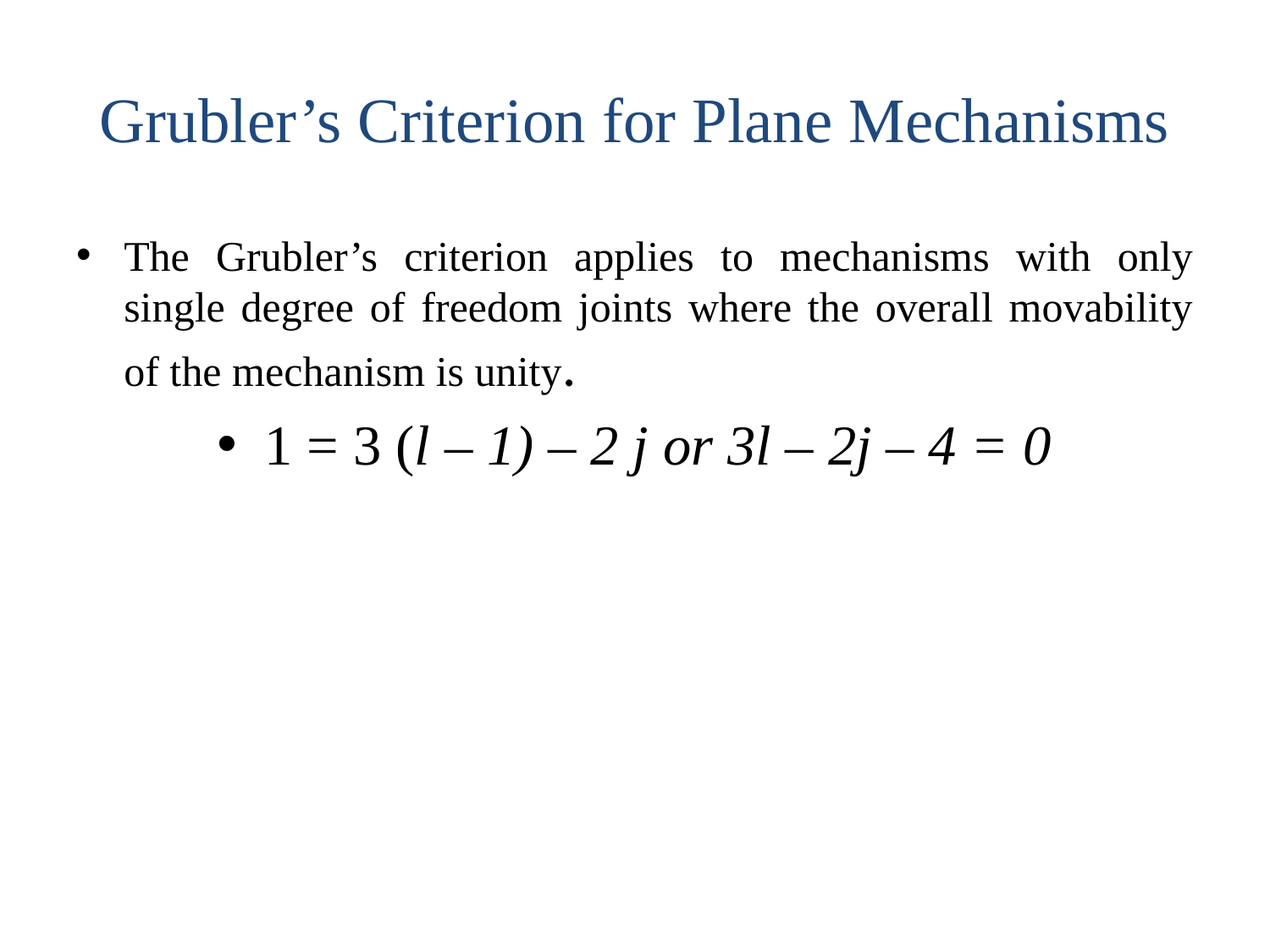

# Grubler’s Criterion for Plane Mechanisms
The Grubler’s criterion applies to mechanisms with only single degree of freedom joints where the overall movability of the mechanism is unity.
1 = 3 (l – 1) – 2 j or 3l – 2j – 4 = 0